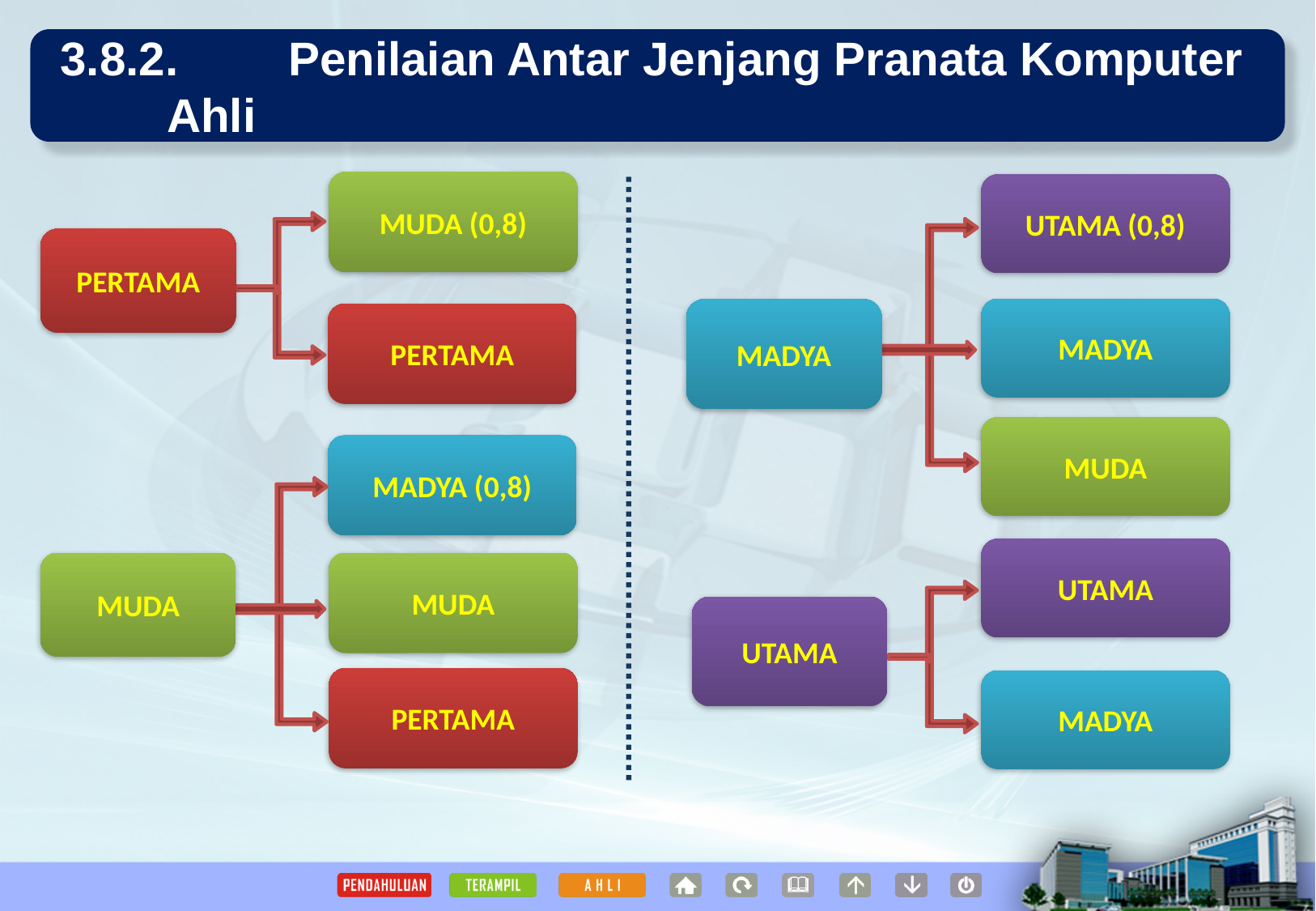

3.8.2.	Penilaian Antar Jenjang Pranata Komputer Ahli
MUDA (0,8)
UTAMA (0,8)

PERTAMA
MADYA
MADYA
PERTAMA

MUDA
MADYA (0,8)

UTAMA
MUDA
MUDA

UTAMA

PERTAMA
MADYA